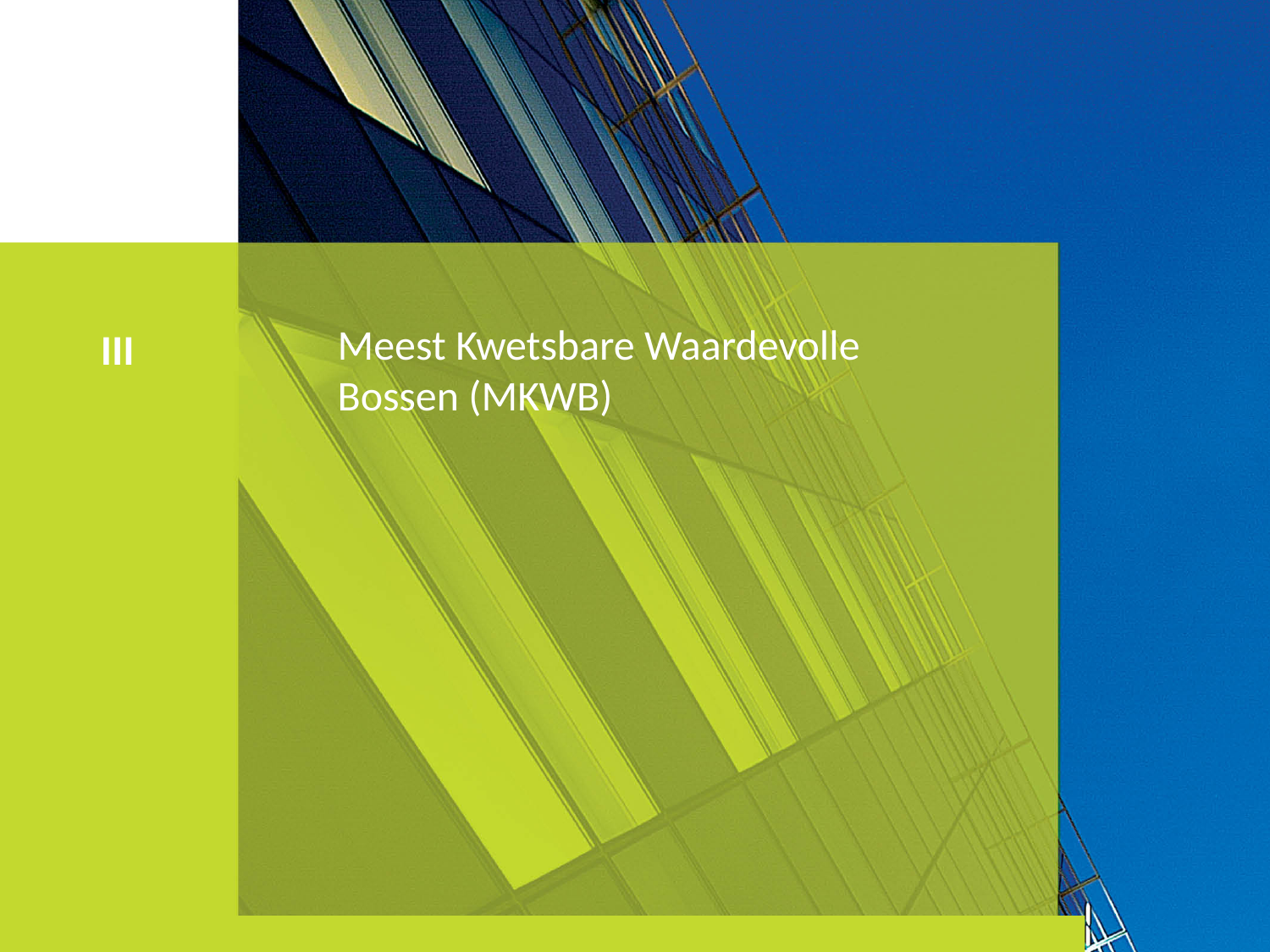

# Meest Kwetsbare Waardevolle Bossen (MKWB)
III